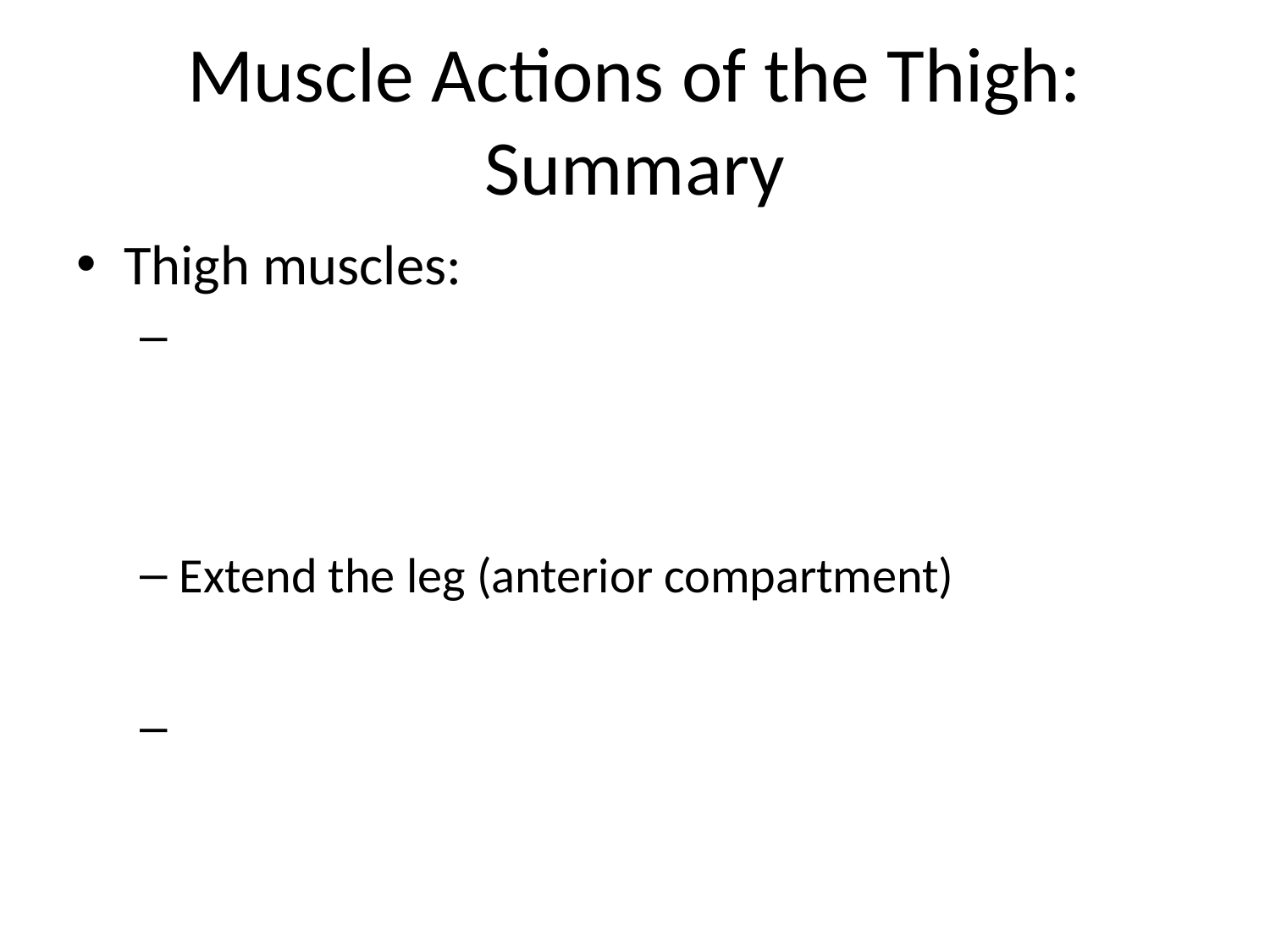

# Muscle Actions of the Thigh: Summary
Thigh muscles:

Extend the leg (anterior compartment)